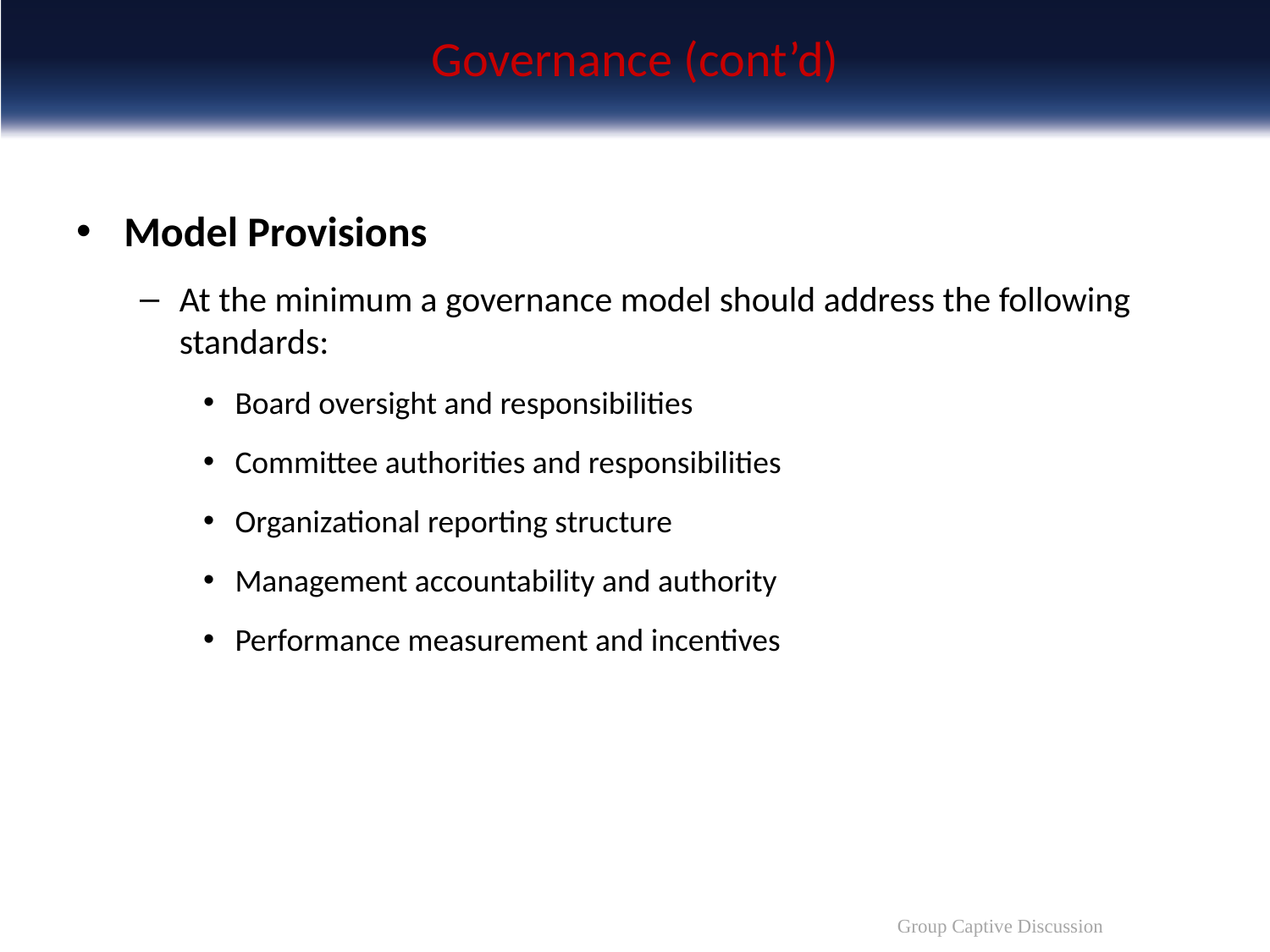

# Governance (cont’d)
Model Provisions
At the minimum a governance model should address the following standards:
Board oversight and responsibilities
Committee authorities and responsibilities
Organizational reporting structure
Management accountability and authority
Performance measurement and incentives